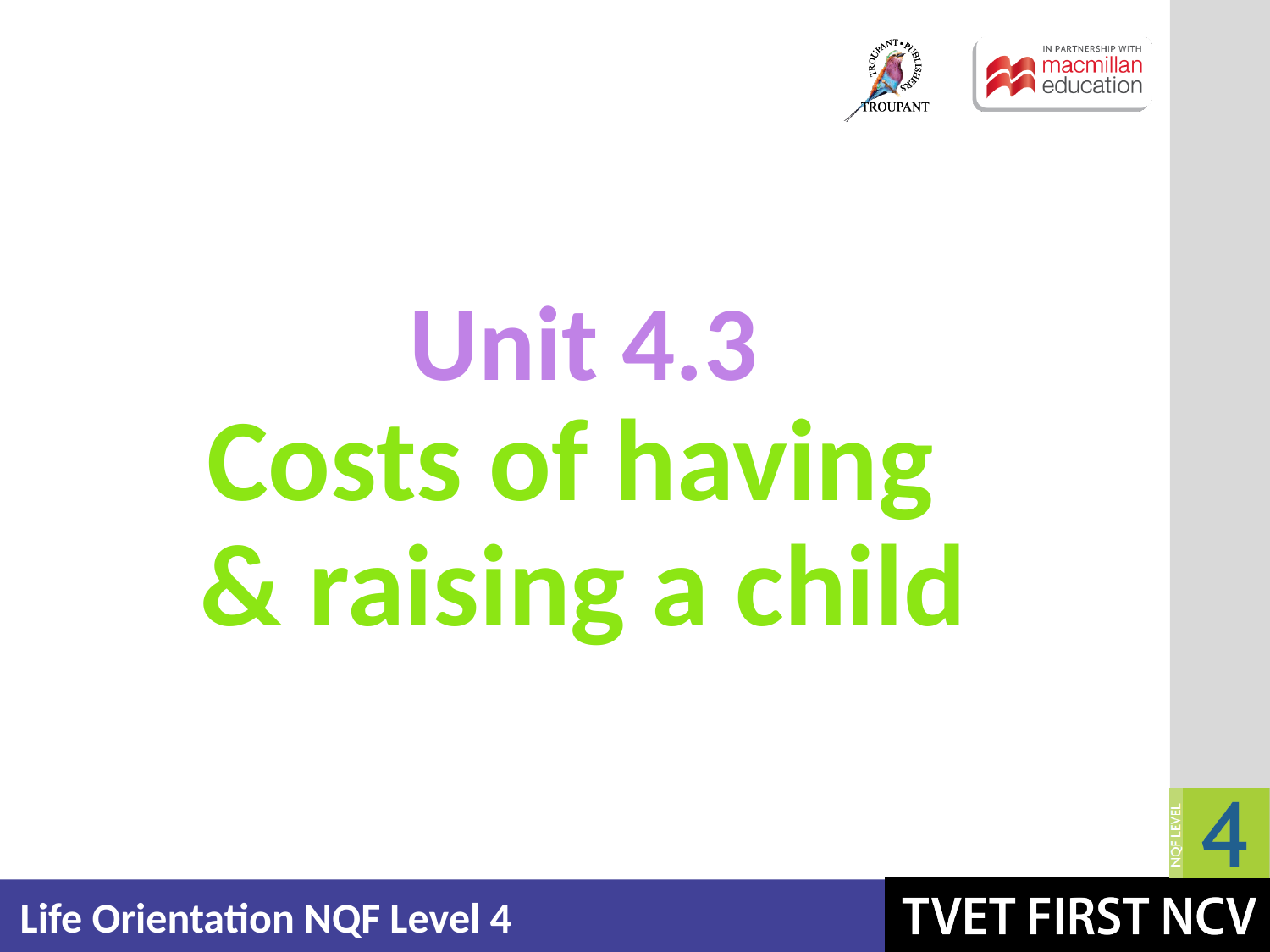

Unit 4.3
# Costs of having & raising a child